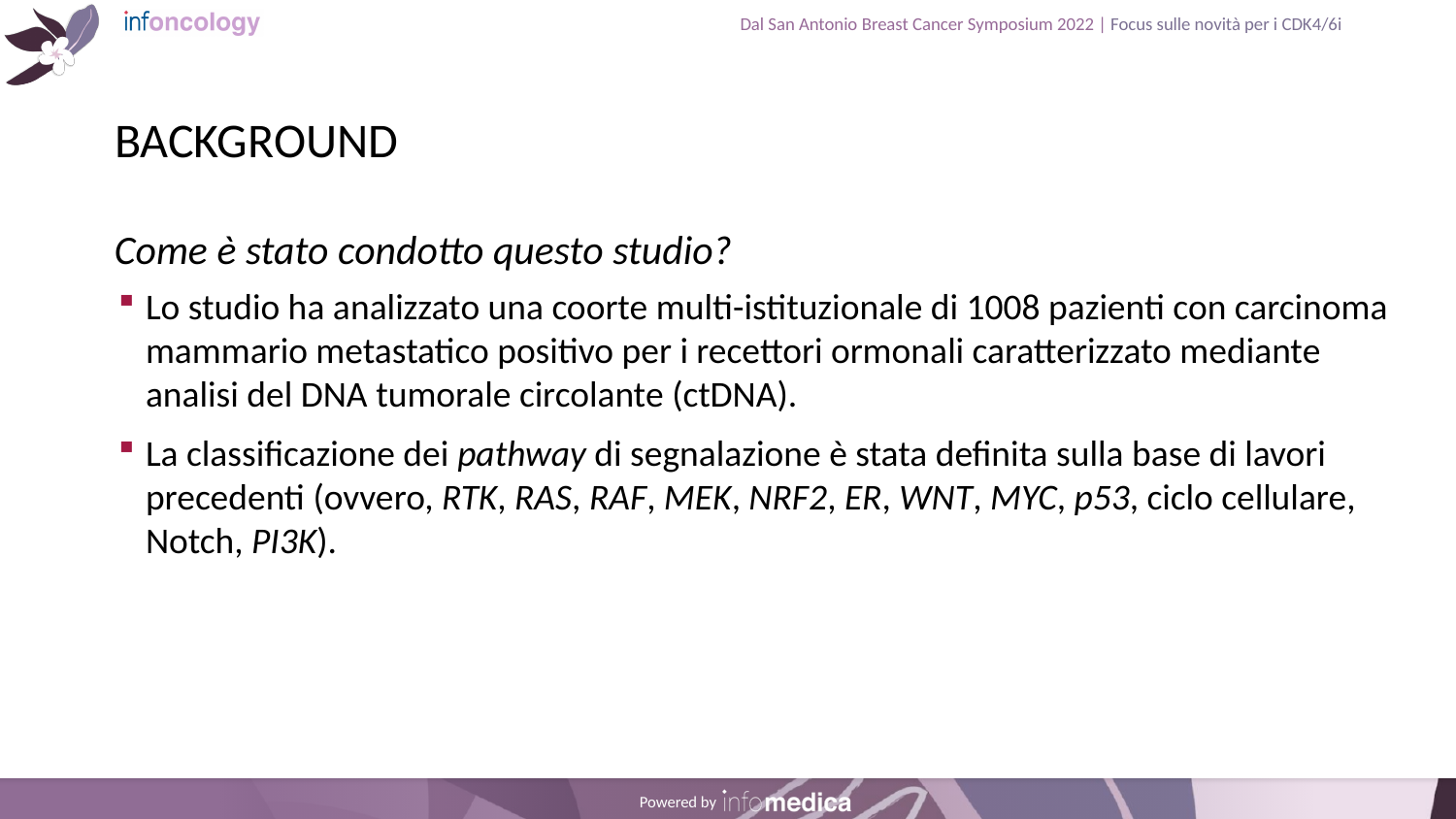

# BACKGROUND
Lo studio ha analizzato una coorte multi-istituzionale di 1008 pazienti con carcinoma mammario metastatico positivo per i recettori ormonali caratterizzato mediante analisi del DNA tumorale circolante (ctDNA).
La classificazione dei pathway di segnalazione è stata definita sulla base di lavori precedenti (ovvero, RTK, RAS, RAF, MEK, NRF2, ER, WNT, MYC, p53, ciclo cellulare, Notch, PI3K).